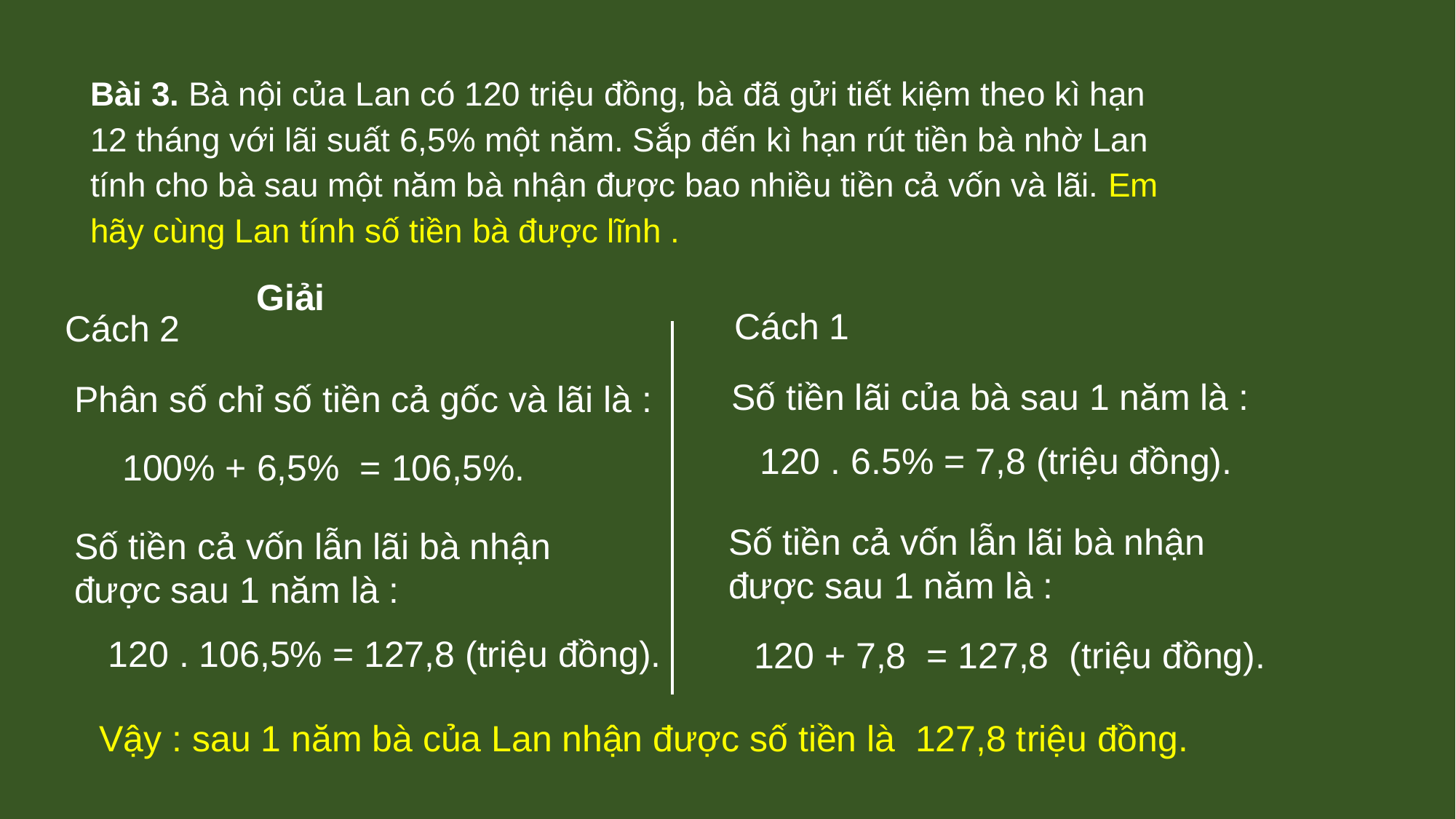

Bài 3. Bà nội của Lan có 120 triệu đồng, bà đã gửi tiết kiệm theo kì hạn 12 tháng với lãi suất 6,5% một năm. Sắp đến kì hạn rút tiền bà nhờ Lan tính cho bà sau một năm bà nhận được bao nhiều tiền cả vốn và lãi. Em hãy cùng Lan tính số tiền bà được lĩnh .
Giải
Cách 1
Cách 2
Số tiền lãi của bà sau 1 năm là :
Phân số chỉ số tiền cả gốc và lãi là :
120 . 6.5% = 7,8 (triệu đồng).
100% + 6,5%  = 106,5%.
Số tiền cả vốn lẫn lãi bà nhận được sau 1 năm là :
Số tiền cả vốn lẫn lãi bà nhận được sau 1 năm là :
120 . 106,5% = 127,8 (triệu đồng).
120 + 7,8  = 127,8  (triệu đồng).
Vậy : sau 1 năm bà của Lan nhận được số tiền là  127,8 triệu đồng.